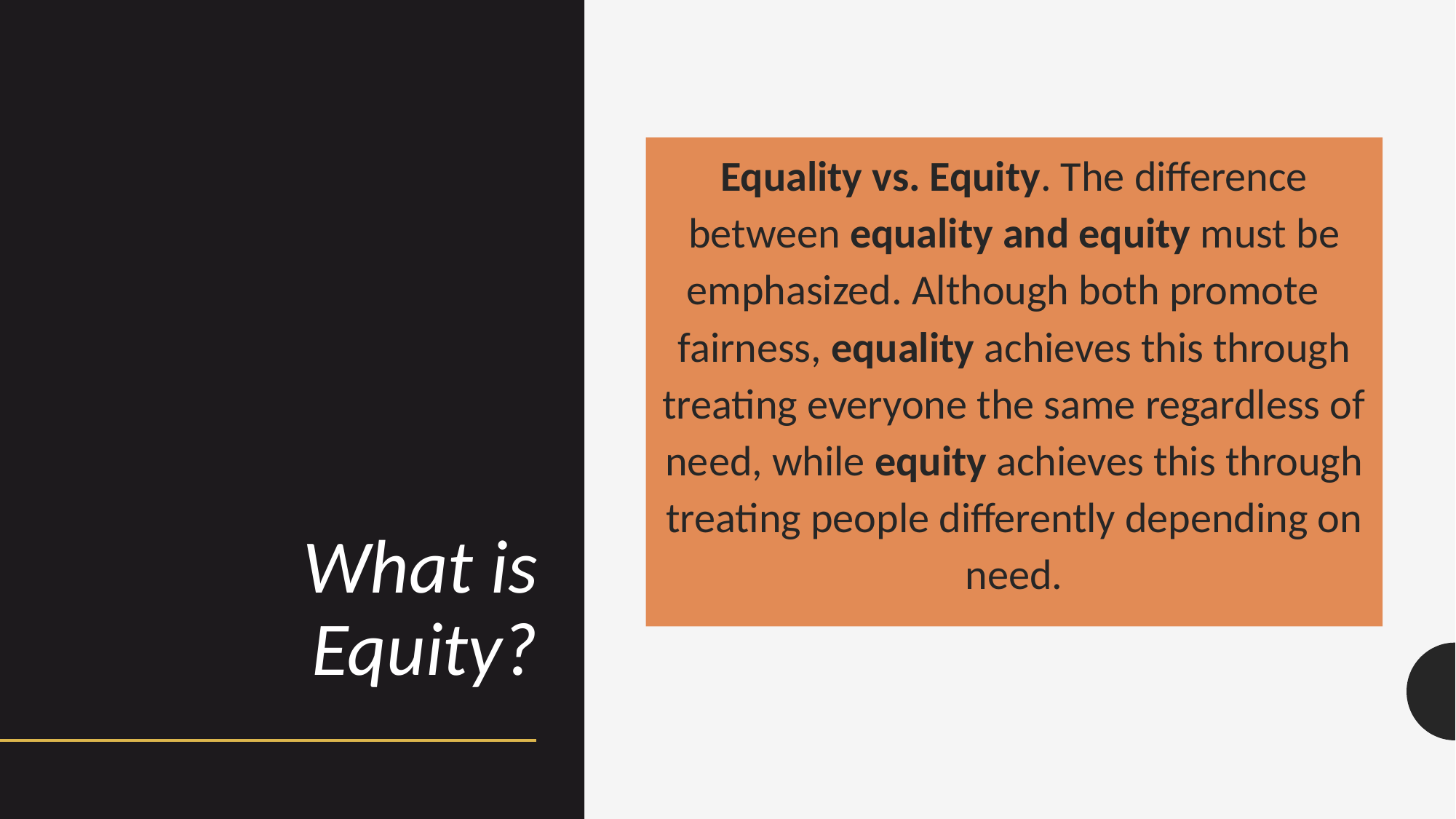

# What is Equity?
Equality vs. Equity. The difference between equality and equity must be emphasized. Although both promote 	fairness, equality achieves this through treating everyone the same regardless of need, while equity achieves this through treating people differently depending on need.